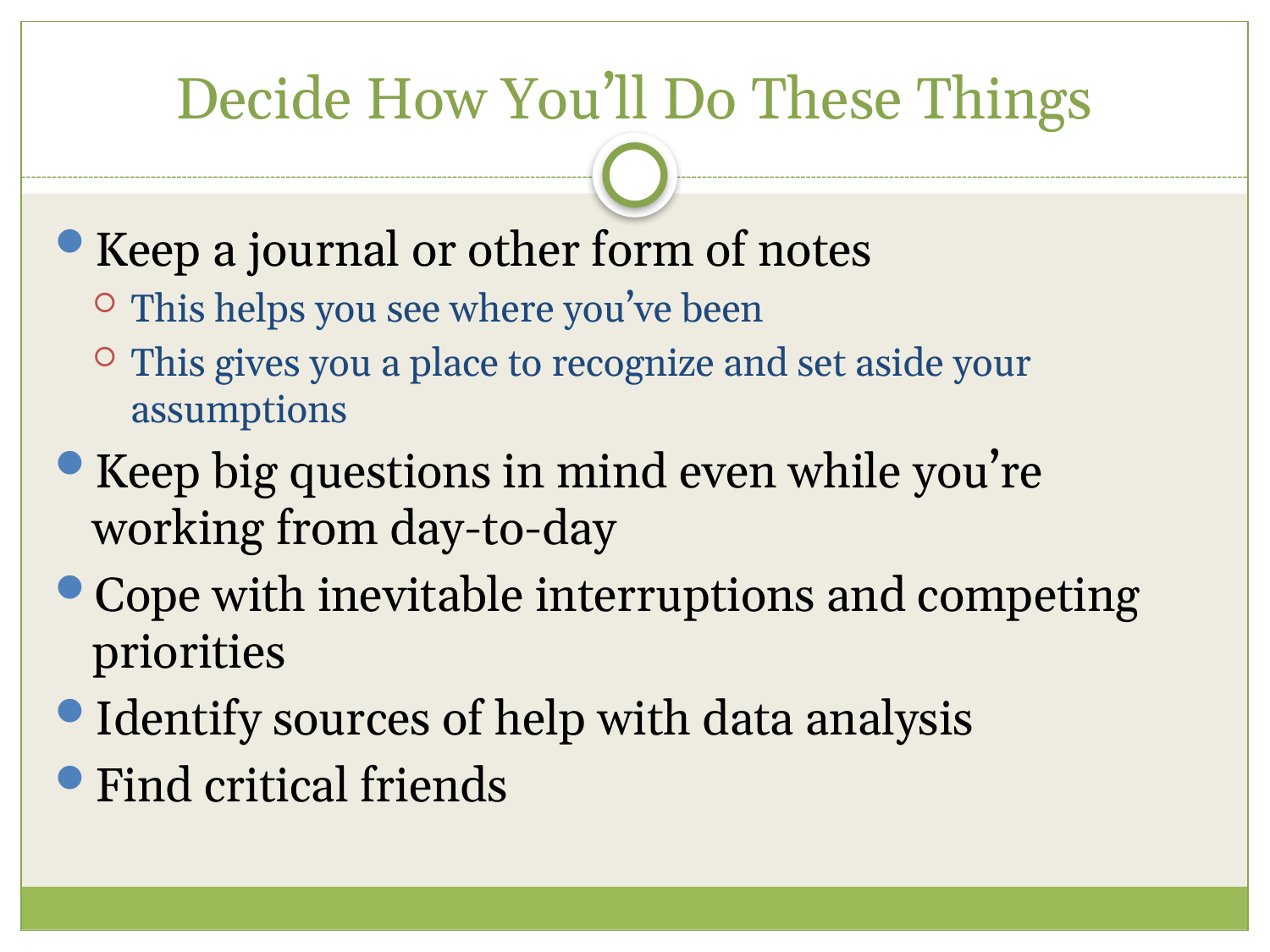

# Decide How You’ll Do These Things
Keep a journal or other form of notes
This helps you see where you’ve been
This gives you a place to recognize and set aside your assumptions
Keep big questions in mind even while you’re working from day-to-day
Cope with inevitable interruptions and competing priorities
Identify sources of help with data analysis
Find critical friends